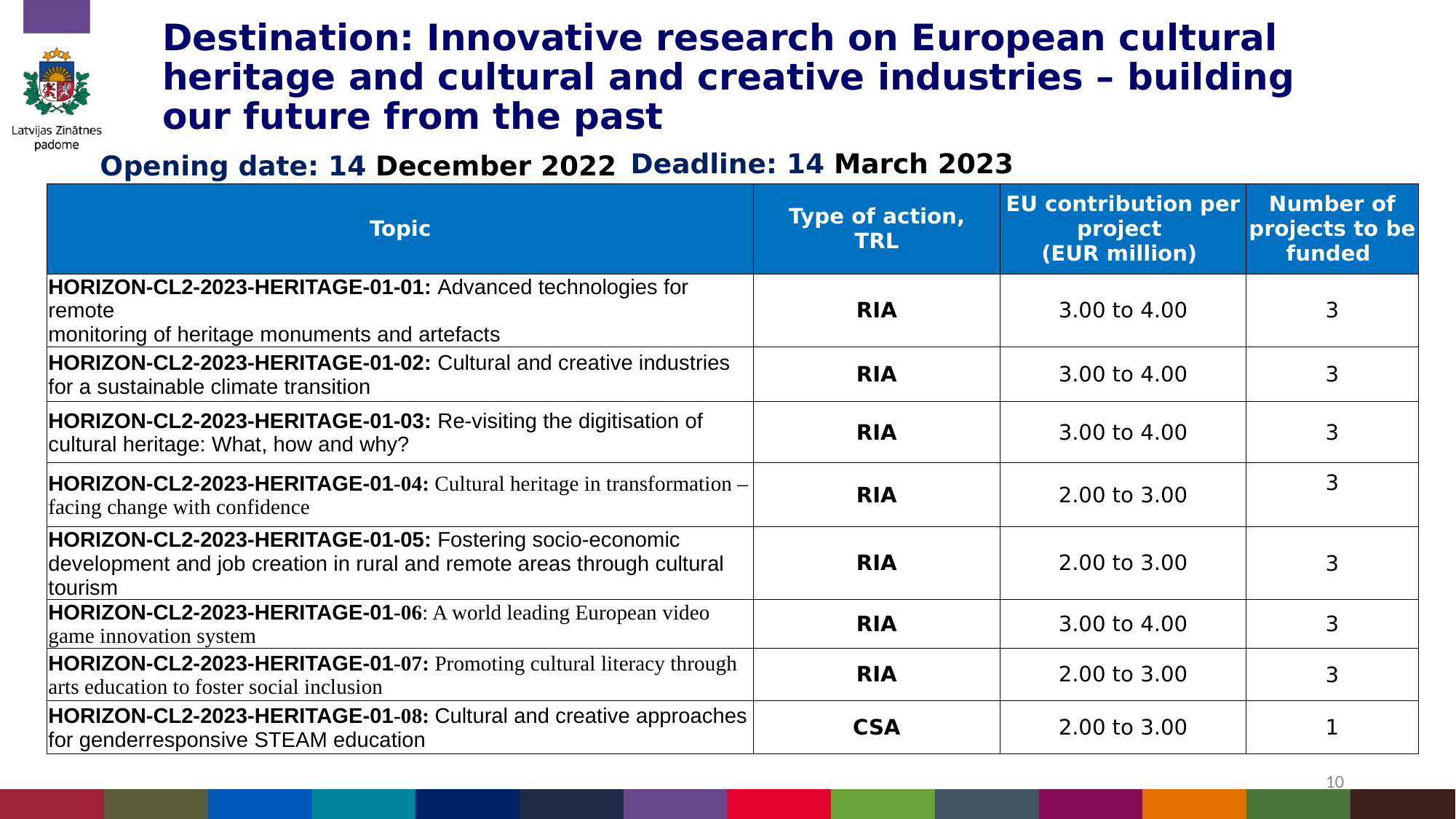

Destination: Innovative research on European cultural heritage and cultural and creative industries – building our future from the past
Deadline: 14 March 2023
Opening date: 14 December 2022
| Topic | Type of action, TRL | EU contribution per project (EUR million) | Number of projects to be funded |
| --- | --- | --- | --- |
| HORIZON-CL2-2023-HERITAGE-01-01: Advanced technologies for remote monitoring of heritage monuments and artefacts | RIA | 3.00 to 4.00 | 3 |
| HORIZON-CL2-2023-HERITAGE-01-02: Cultural and creative industries for a sustainable climate transition | RIA | 3.00 to 4.00 | 3 |
| HORIZON-CL2-2023-HERITAGE-01-03: Re-visiting the digitisation of cultural heritage: What, how and why? | RIA | 3.00 to 4.00 | 3 |
| HORIZON-CL2-2023-HERITAGE-01-04: Cultural heritage in transformation – facing change with confidence | RIA | 2.00 to 3.00 | 3 |
| HORIZON-CL2-2023-HERITAGE-01-05: Fostering socio-economic development and job creation in rural and remote areas through cultural tourism | RIA | 2.00 to 3.00 | 3 |
| HORIZON-CL2-2023-HERITAGE-01-06: A world leading European video game innovation system | RIA | 3.00 to 4.00 | 3 |
| HORIZON-CL2-2023-HERITAGE-01-07: Promoting cultural literacy through arts education to foster social inclusion | RIA | 2.00 to 3.00 | 3 |
| HORIZON-CL2-2023-HERITAGE-01-08: Cultural and creative approaches for genderresponsive STEAM education | CSA | 2.00 to 3.00 | 1 |
10